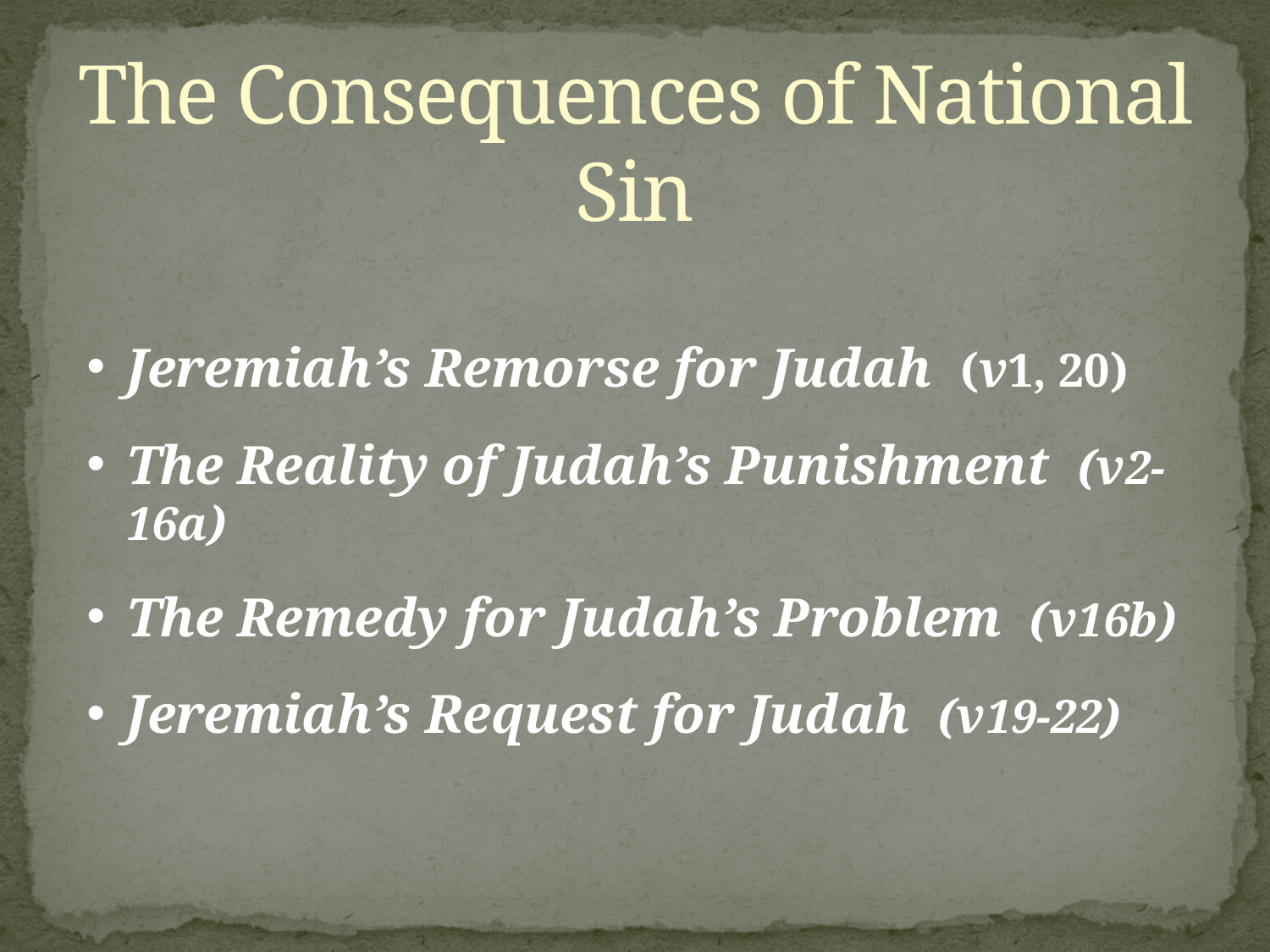

# The Consequences of National Sin
Jeremiah’s Remorse for Judah  (v1, 20)

The Reality of Judah’s Punishment  (v2-16a)

The Remedy for Judah’s Problem  (v16b)

Jeremiah’s Request for Judah  (v19-22)